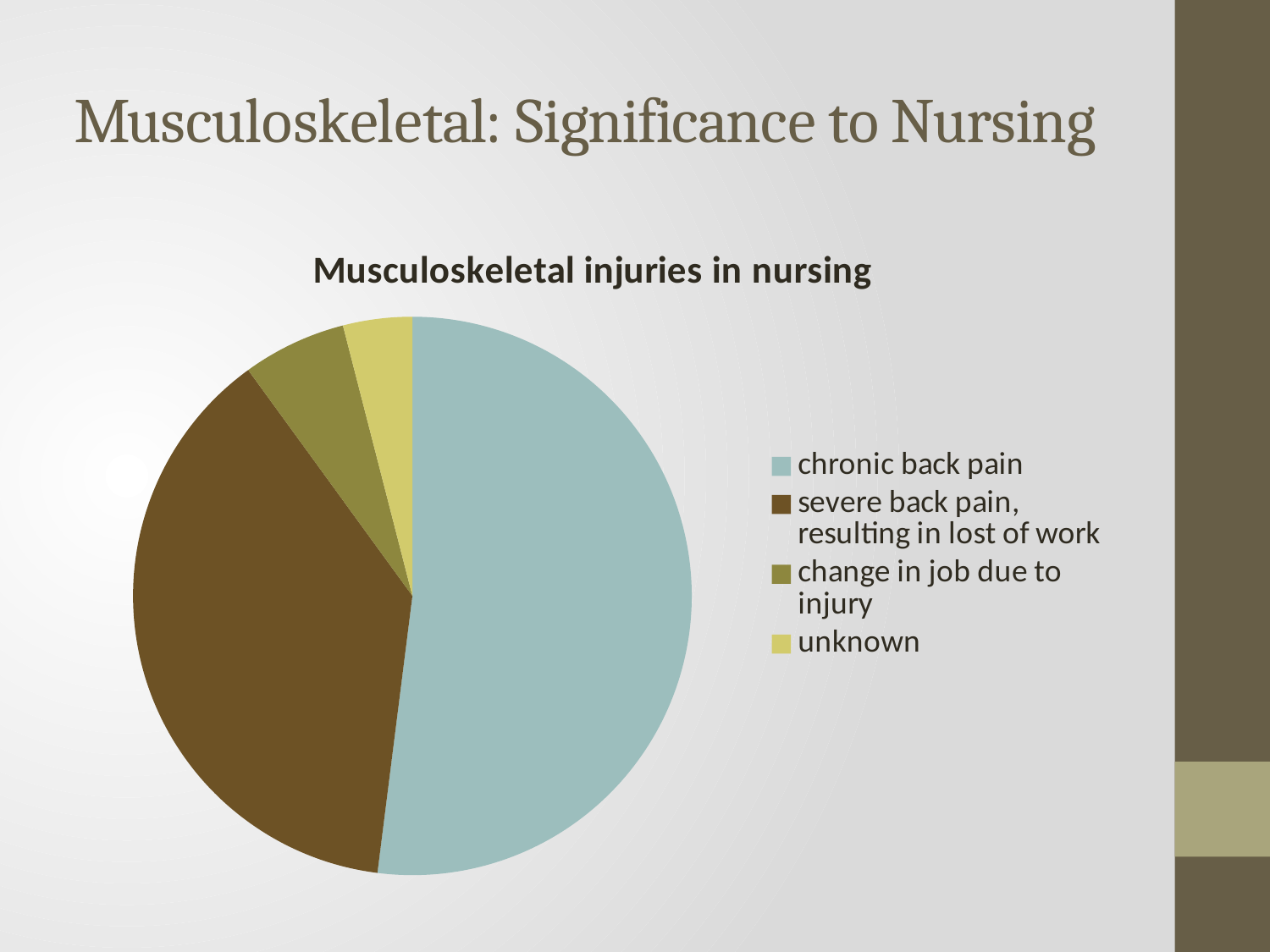

# Musculoskeletal: Significance to Nursing

### Chart:

| Category | Musculoskeletal injuries in nursing |
|---|---|
| chronic back pain | 52.0 |
| severe back pain, resulting in lost of work | 38.0 |
| change in job due to injury | 6.0 |
| unknown | 4.0 |